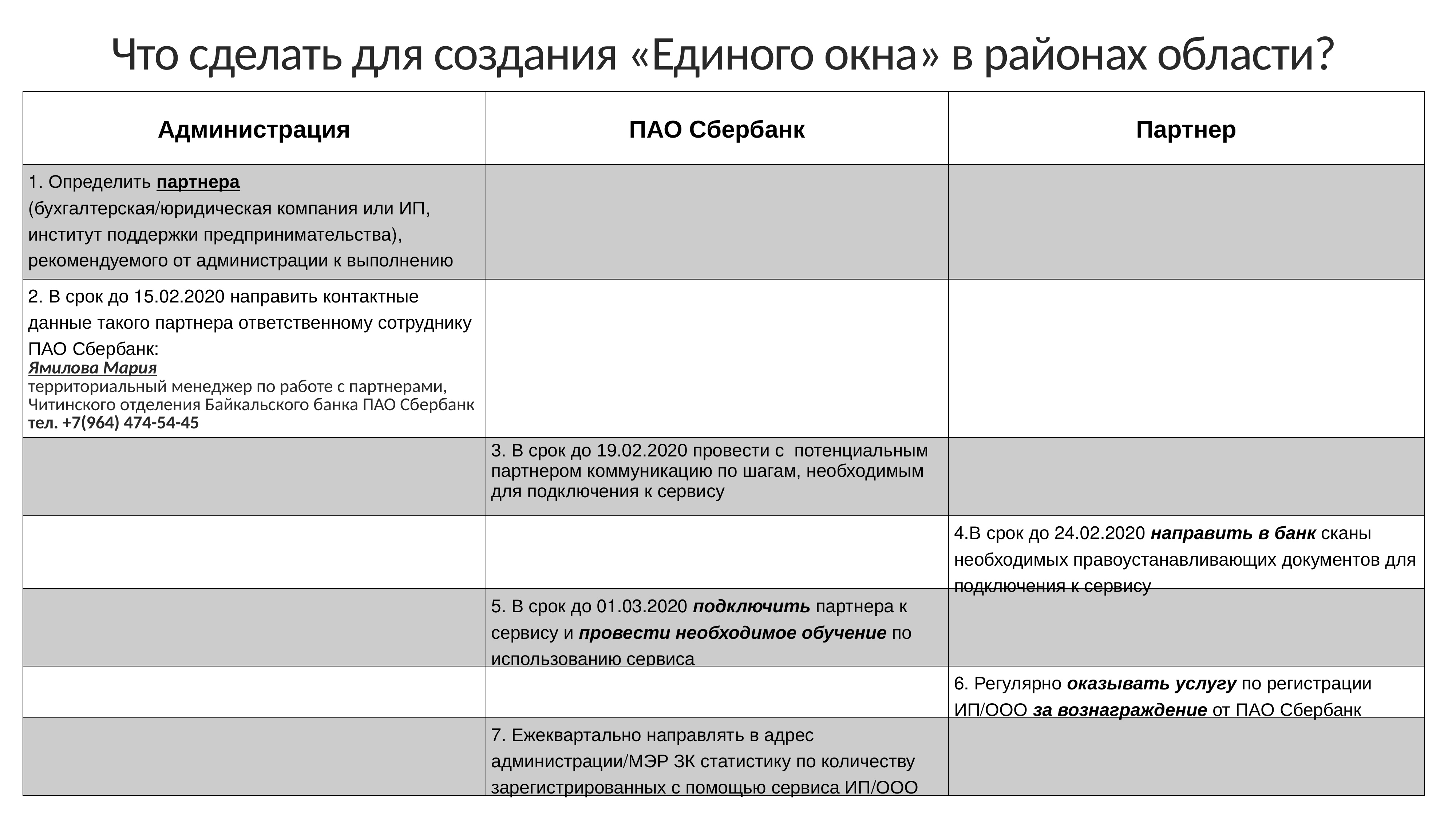

Что сделать для создания «Единого окна» в районах области?
| Администрация | ПАО Сбербанк | Партнер |
| --- | --- | --- |
| 1. Определить партнера (бухгалтерская/юридическая компания или ИП, институт поддержки предпринимательства), рекомендуемого от администрации к выполнению функции «Единое окно» |  |  |
| 2. В срок до 15.02.2020 направить контактные данные такого партнера ответственному сотруднику ПАО Сбербанк: Ямилова Мария территориальный менеджер по работе с партнерами, Читинского отделения Байкальского банка ПАО Сбербанк тел. +7(964) 474-54-45 |  |  |
|  | 3. В срок до 19.02.2020 провести с потенциальным партнером коммуникацию по шагам, необходимым для подключения к сервису |  |
|  |  | 4.В срок до 24.02.2020 направить в банк сканы необходимых правоустанавливающих документов для подключения к сервису |
|  | 5. В срок до 01.03.2020 подключить партнера к сервису и провести необходимое обучение по использованию сервиса |  |
|  |  | 6. Регулярно оказывать услугу по регистрации ИП/ООО за вознаграждение от ПАО Сбербанк |
|  | 7. Ежеквартально направлять в адрес администрации/МЭР ЗК статистику по количеству зарегистрированных с помощью сервиса ИП/ООО |  |